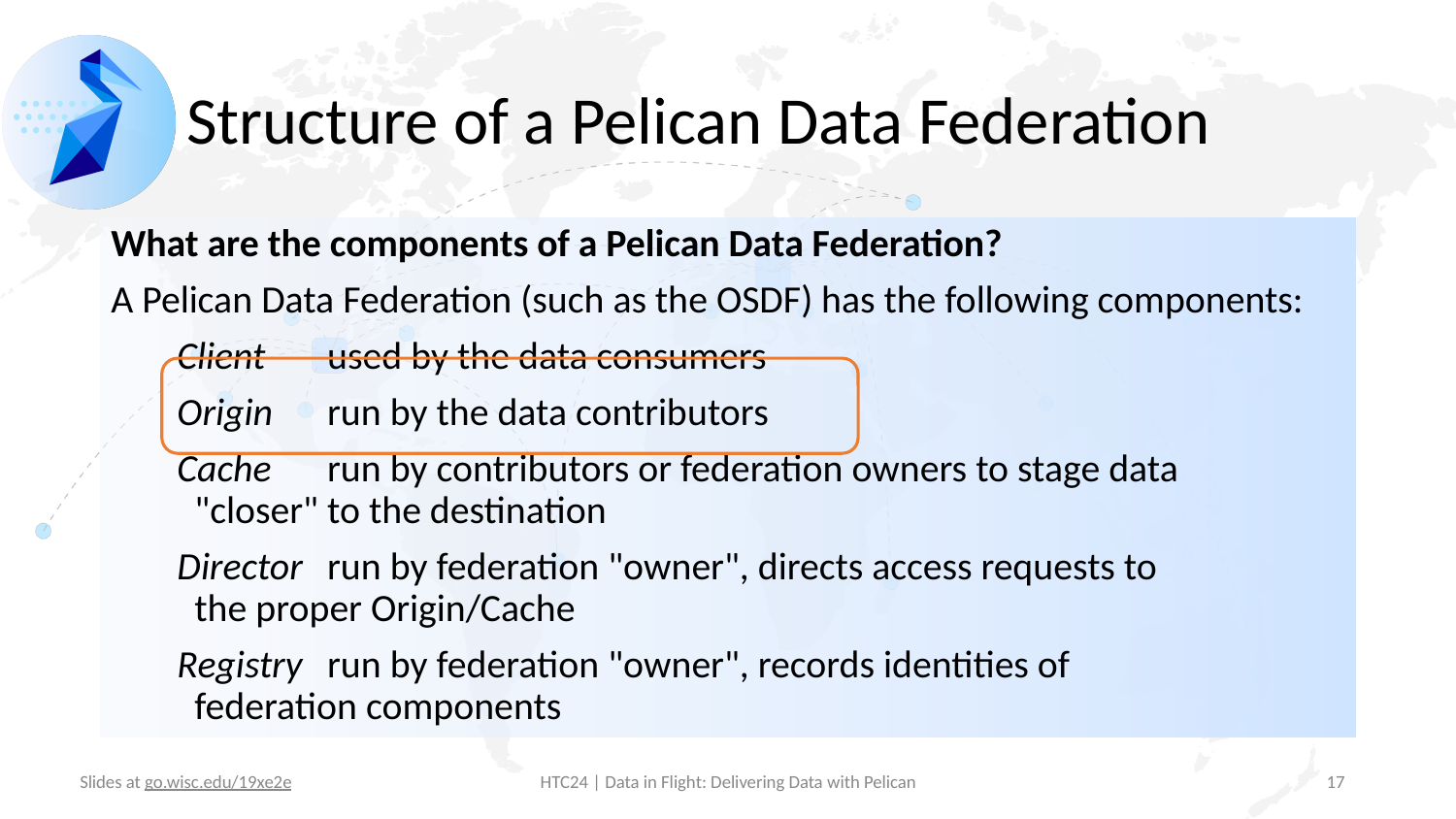

# Structure of a Pelican Data Federation
What are the components of a Pelican Data Federation?
A Pelican Data Federation (such as the OSDF) has the following components:
Client	  used by the data consumers
Origin	  run by the data contributors
Cache	  run by contributors or federation owners to stage data
		  "closer" to the destination
Director	  run by federation "owner", directs access requests to
		  the proper Origin/Cache
Registry	  run by federation "owner", records identities of
		  federation components

17